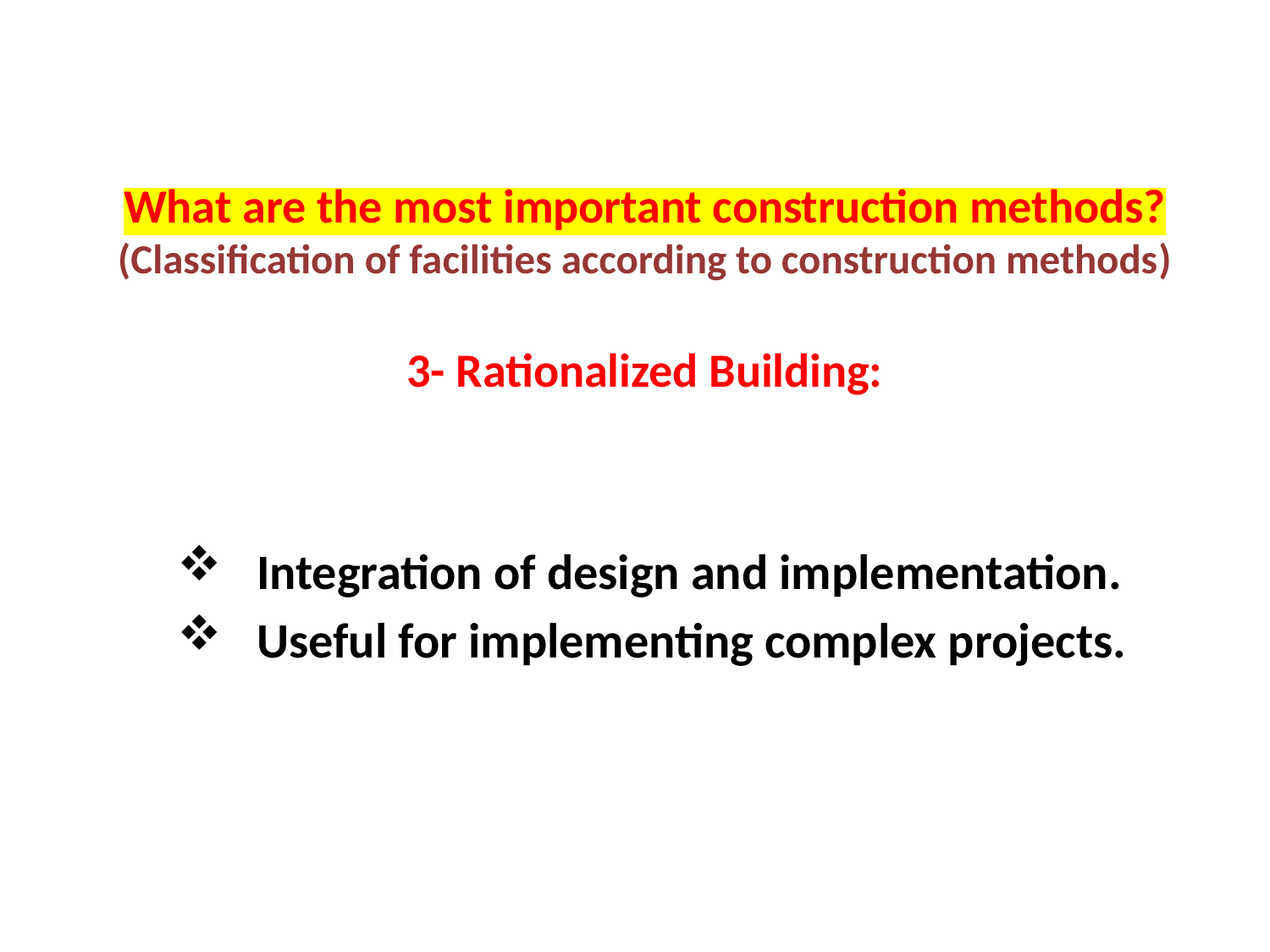

What are the most important construction methods?
(Classification of facilities according to construction methods)
3- Rationalized Building:

Integration of design and implementation.
Useful for implementing complex projects.